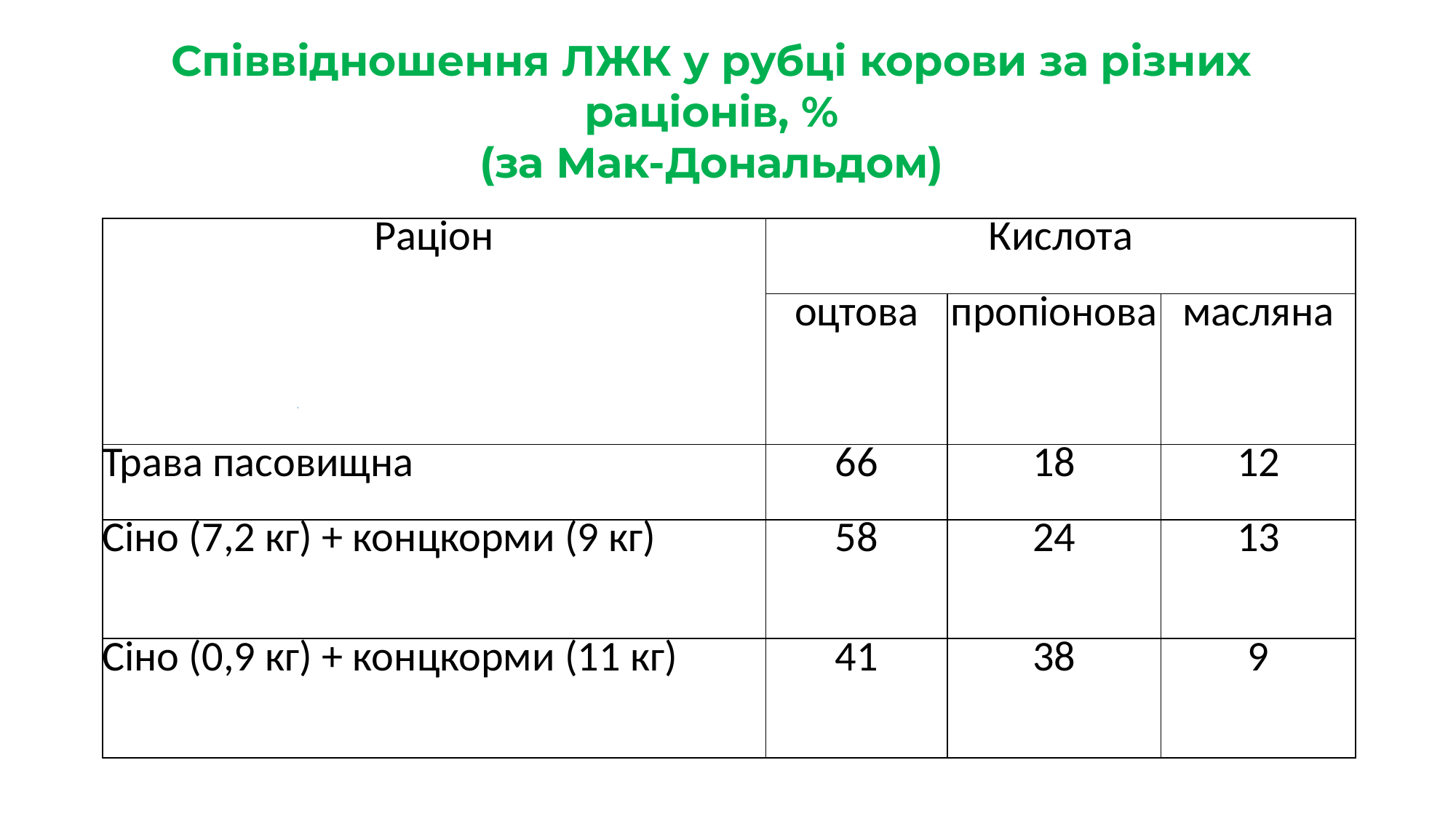

# Співвідношення ЛЖК у рубці корови за різних раціонів, %
(за Мак-Дональдом)

| Раціон | Кислота |  |  |
| --- | --- | --- | --- |
|  | оцтова | пропіонова | масляна |
| Трава пасовищна | 66 | 18 | 12 |
| Сіно (7,2 кг) + концкорми (9 кг) | 58 | 24 | 13 |
| Сіно (0,9 кг) + концкорми (11 кг) | 41 | 38 | 9 |